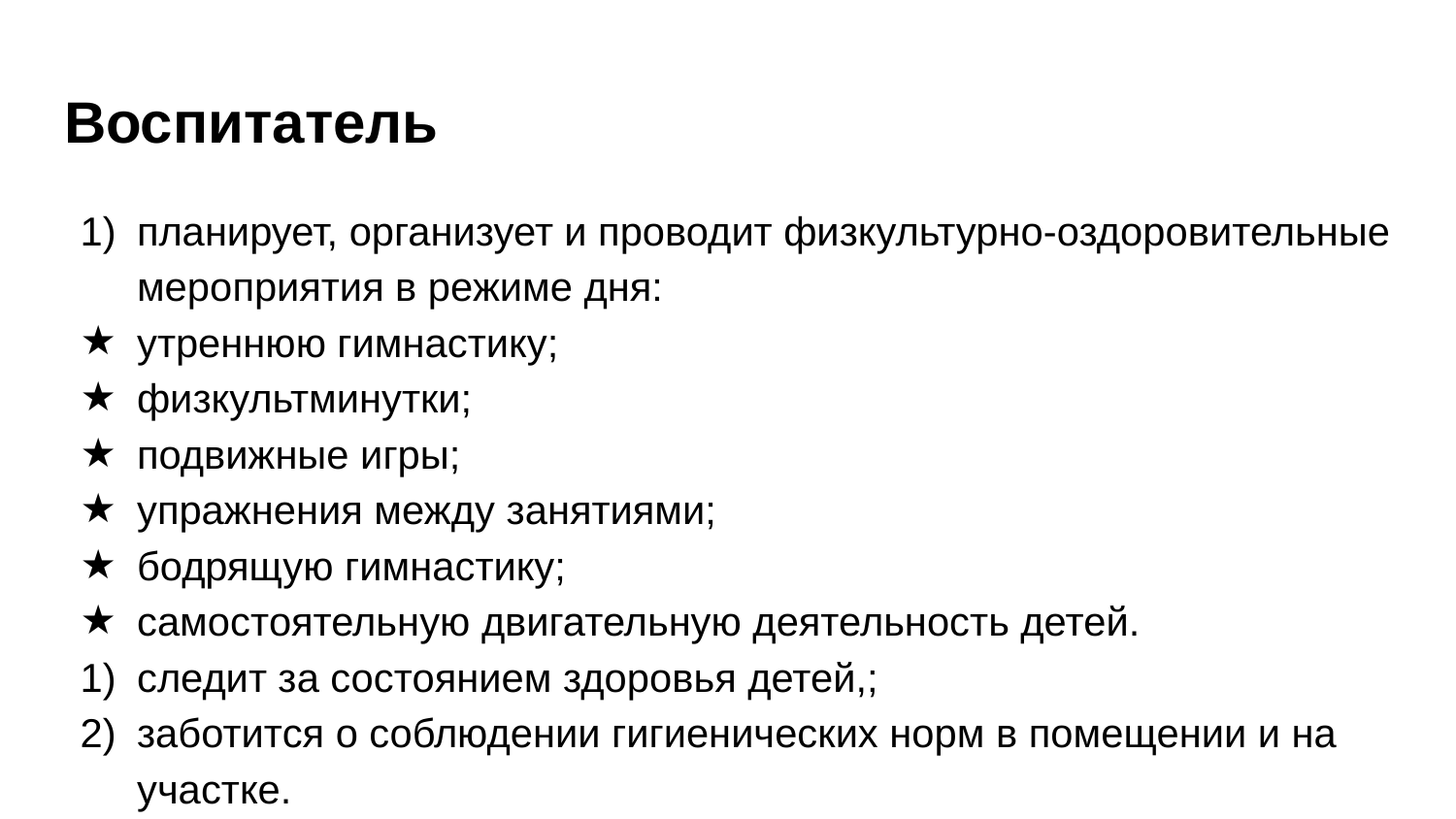

# Воспитатель
планирует, организует и проводит физкультурно-оздоровительные мероприятия в режиме дня:
утреннюю гимнастику;
физкультминутки;
подвижные игры;
упражнения между занятиями;
бодрящую гимнастику;
самостоятельную двигательную деятельность детей.
следит за состоянием здоровья детей,;
заботится о соблюдении гигиенических норм в помещении и на участке.